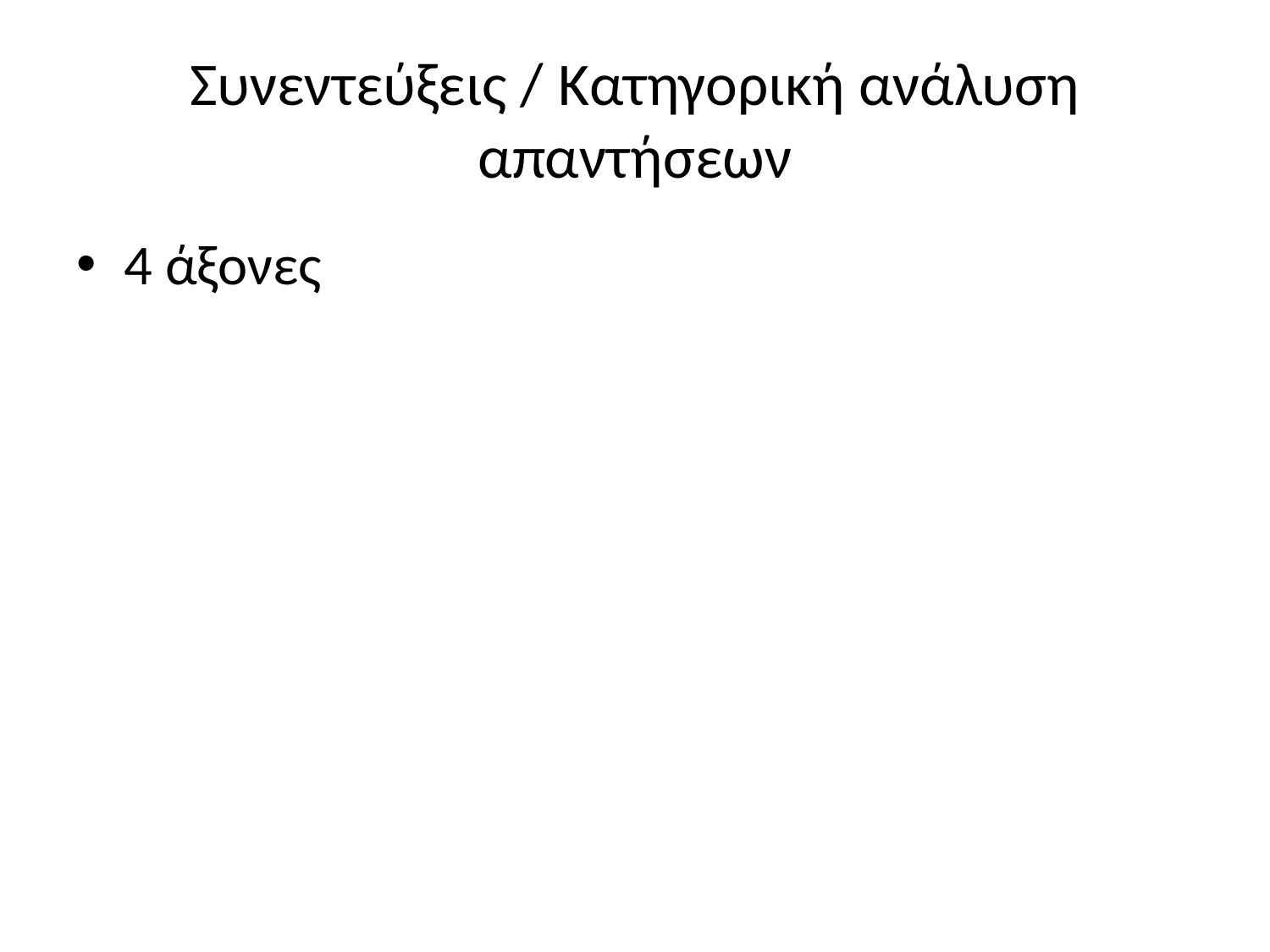

# Συνεντεύξεις / Kατηγορική ανάλυση απαντήσεων
4 άξονες